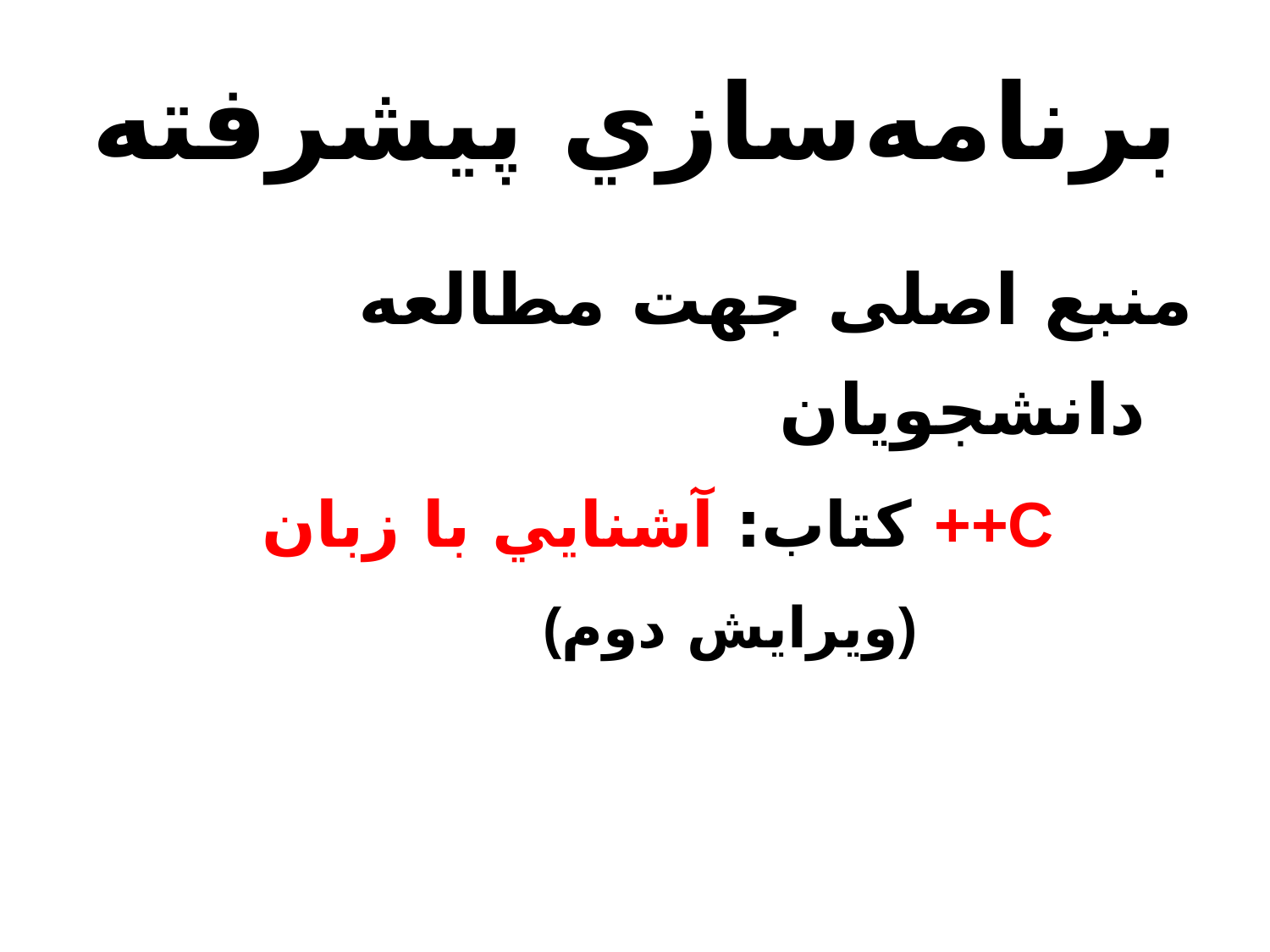

# برنامه‌سازي پيشرفته
منبع اصلی جهت مطالعه دانشجويان
کتاب: آشنايي با زبان ++C
(ويرايش دوم)